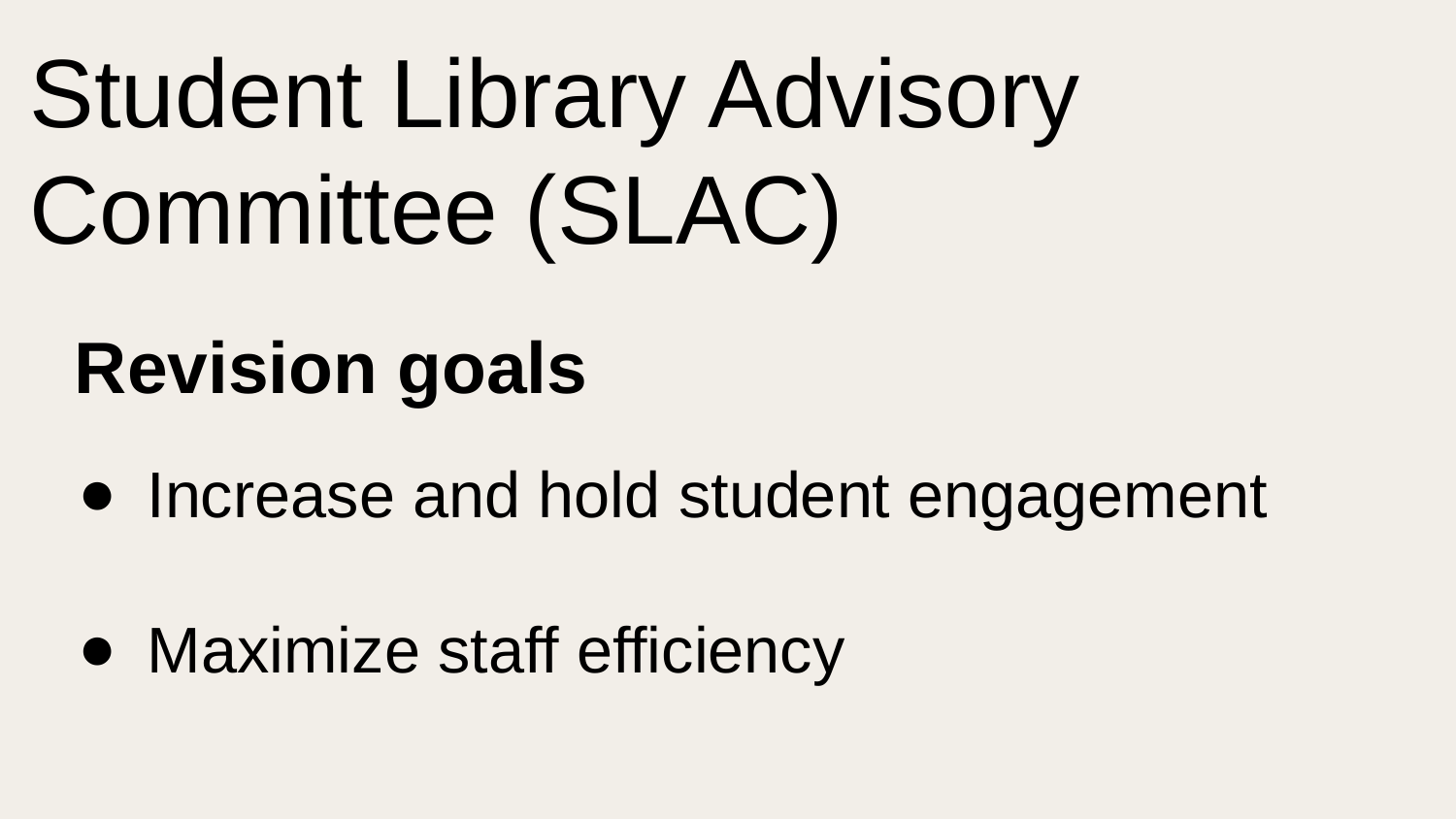

# Student Library Advisory Committee (SLAC)
Revision goals
Increase and hold student engagement

Maximize staff efficiency